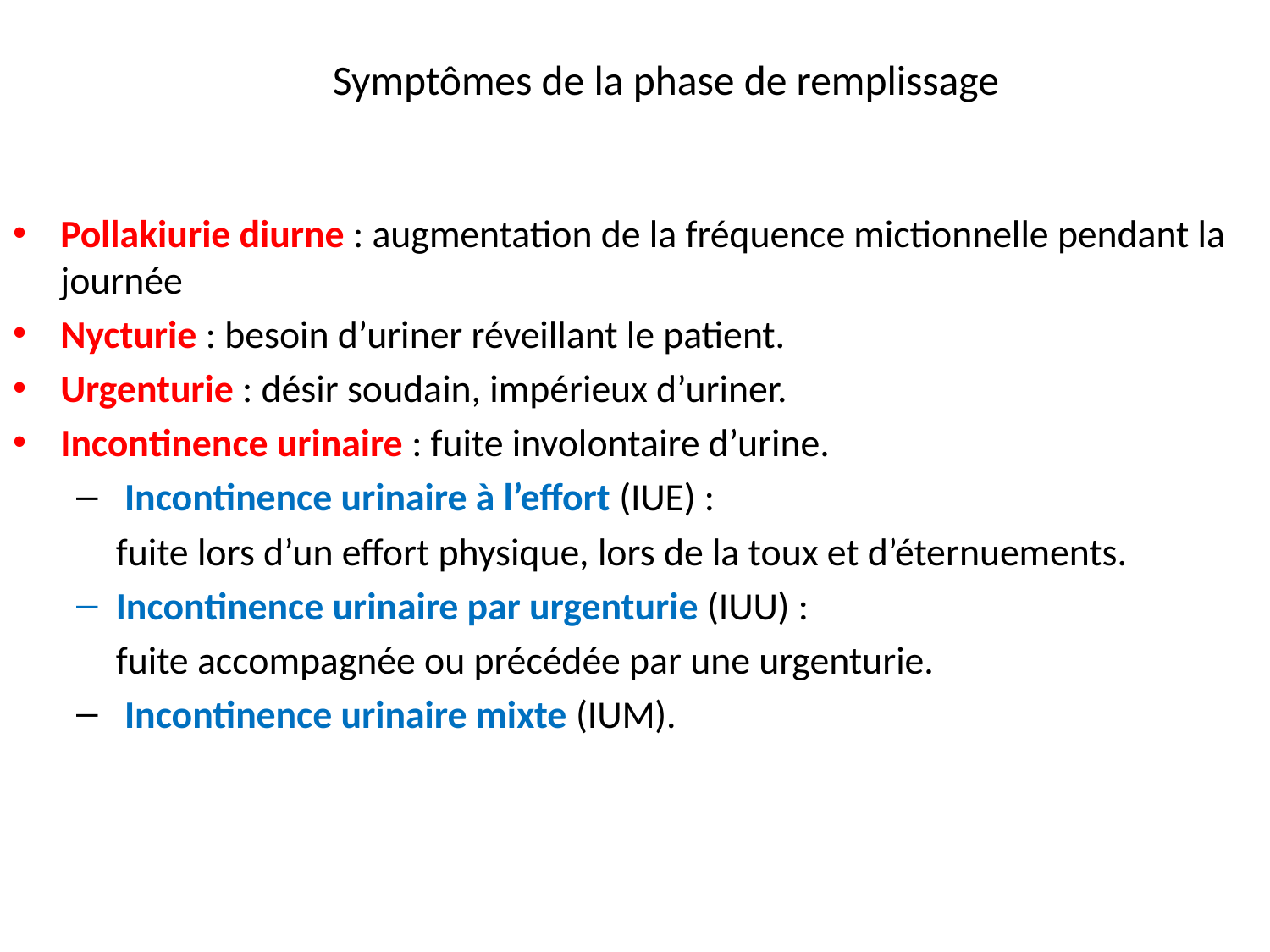

# Symptômes de la phase de remplissage
Pollakiurie diurne : augmentation de la fréquence mictionnelle pendant la journée
Nycturie : besoin d’uriner réveillant le patient.
Urgenturie : désir soudain, impérieux d’uriner.
Incontinence urinaire : fuite involontaire d’urine.
 Incontinence urinaire à l’effort (IUE) :
 	fuite lors d’un effort physique, lors de la toux et d’éternuements.
Incontinence urinaire par urgenturie (IUU) :
	fuite accompagnée ou précédée par une urgenturie.
 Incontinence urinaire mixte (IUM).